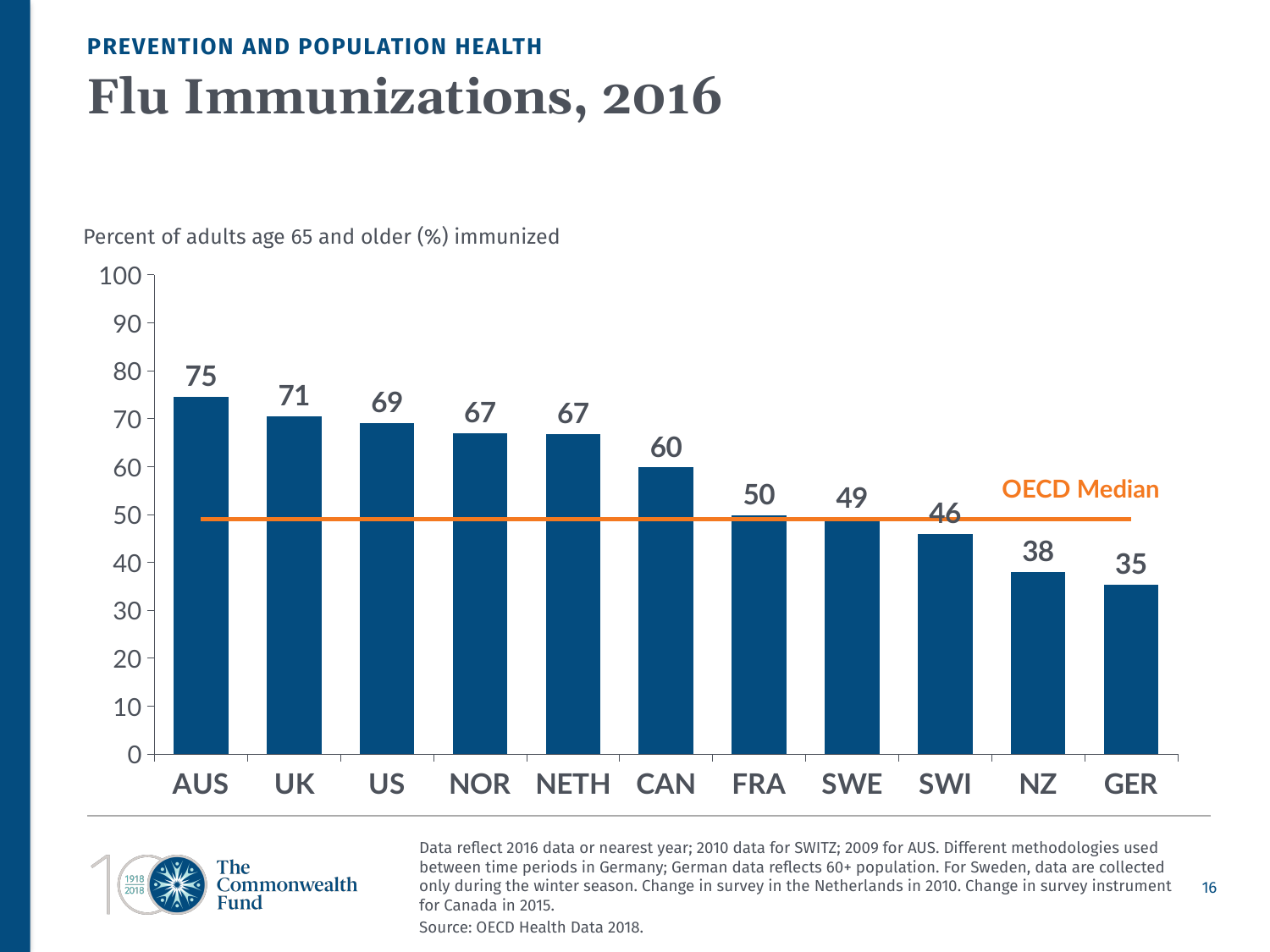

PREVENTION AND POPULATION HEALTH
# Flu Immunizations, 2016
Percent of adults age 65 and older (%) immunized

### Chart

| Category |  |  |
|---|---|---|
| AUS | 74.6 | 49.0 |
| UK | 70.5 | 49.0 |
| US | 69.1 | 49.0 |
| NOR | 67.0 | 49.0 |
| NETH | 66.8 | 49.0 |
| CAN | 59.8 | 49.0 |
| FRA | 49.8 | 49.0 |
| SWE | 49.1 | 49.0 |
| SWI | 46.0 | 49.0 |
| NZ | 38.0 | 49.0 |
| GER | 35.3 | 49.0 |
OECD Median
Data reflect 2016 data or nearest year; 2010 data for SWITZ; 2009 for AUS. Different methodologies used between time periods in Germany; German data reflects 60+ population. For Sweden, data are collected only during the winter season. Change in survey in the Netherlands in 2010. Change in survey instrument for Canada in 2015.
Source: OECD Health Data 2018.